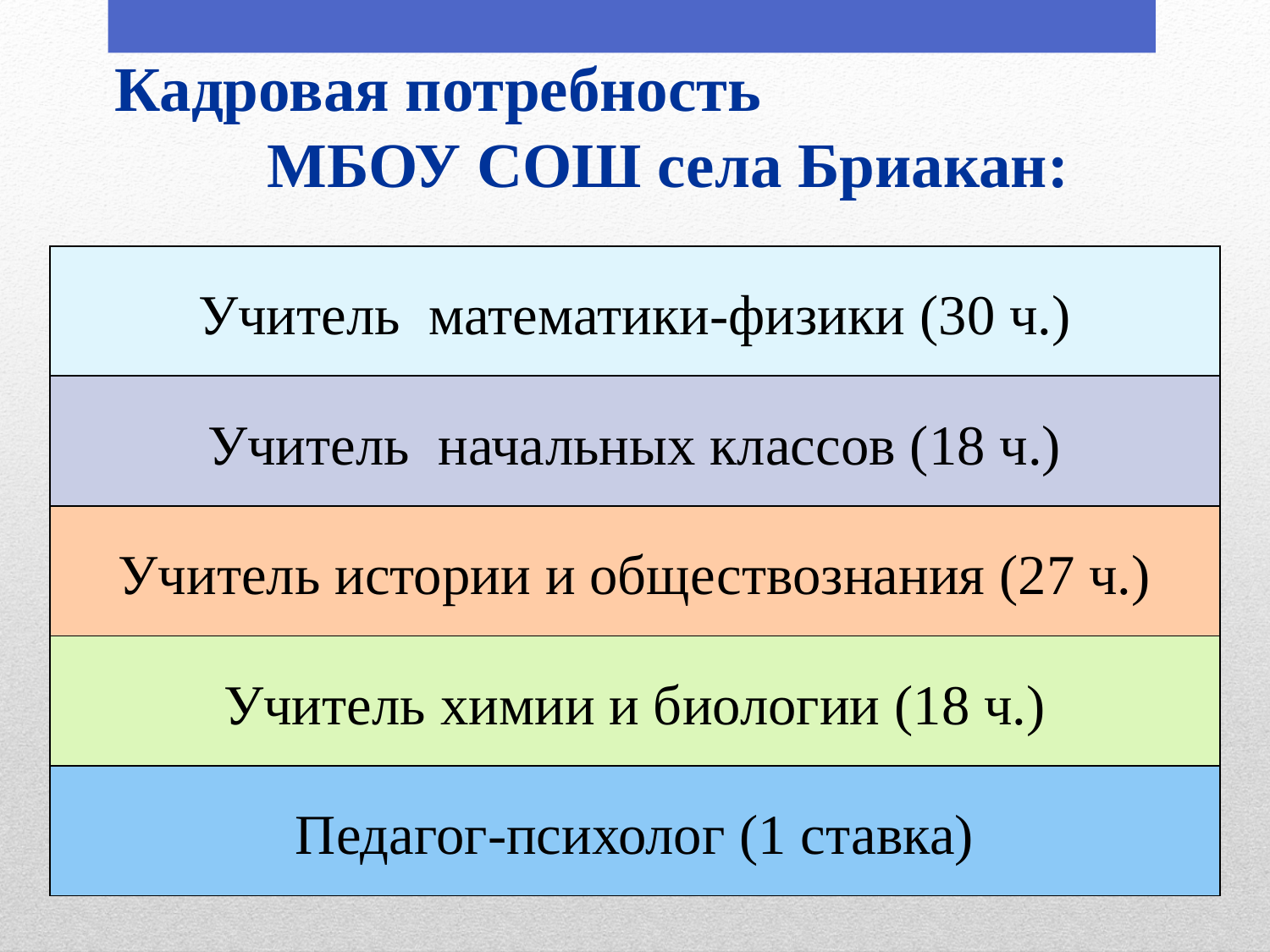

# Кадровая потребность                               МБОУ СОШ села Бриакан:
| Учитель математики-физики (30 ч.) |
| --- |
| Учитель начальных классов (18 ч.) |
| Учитель истории и обществознания (27 ч.) |
| Учитель химии и биологии (18 ч.) |
| Педагог-психолог (1 ставка) |